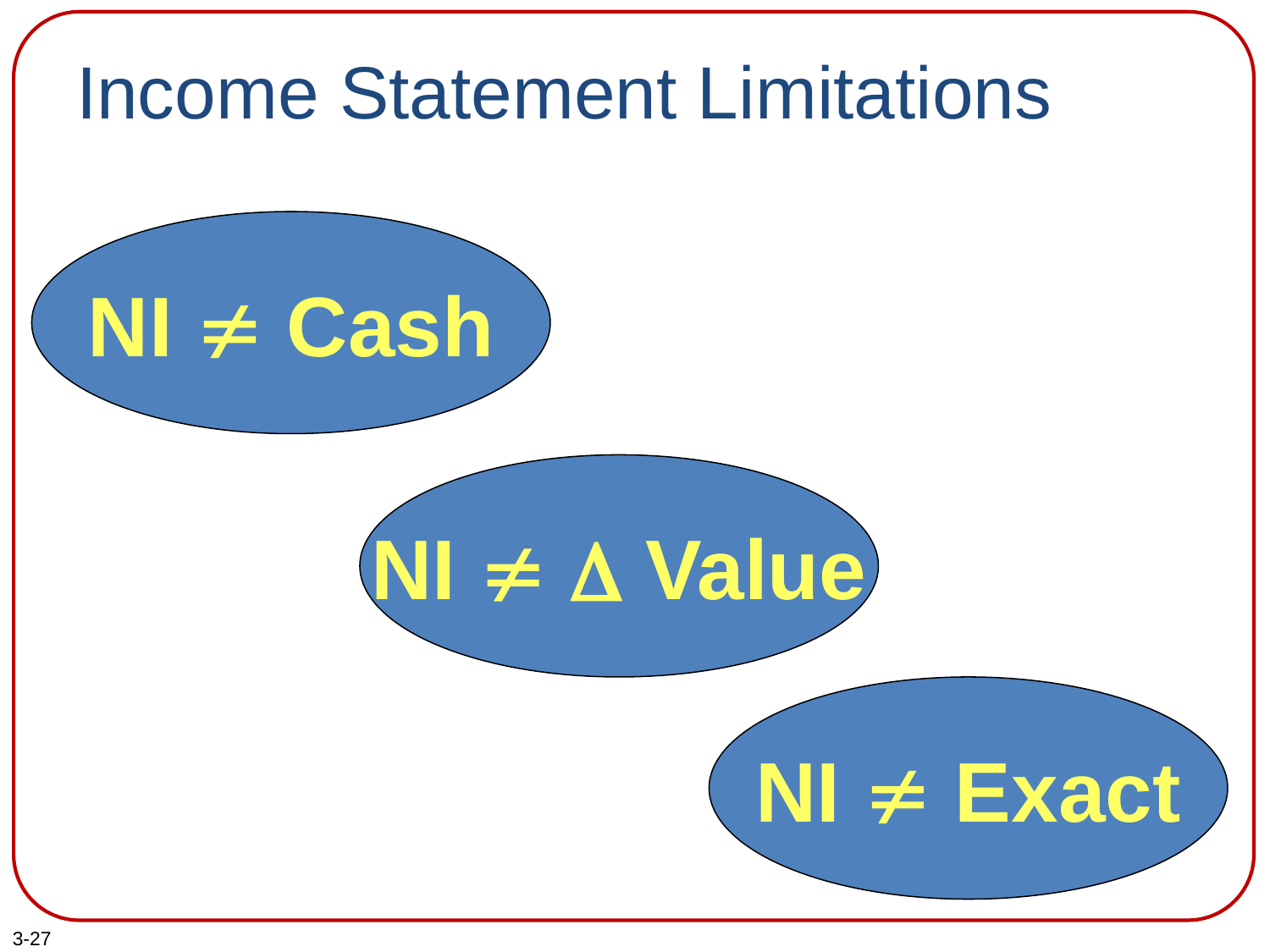

# Income Statement Limitations
NI ≠ Cash
NI ≠ Δ Value
NI ≠ Exact